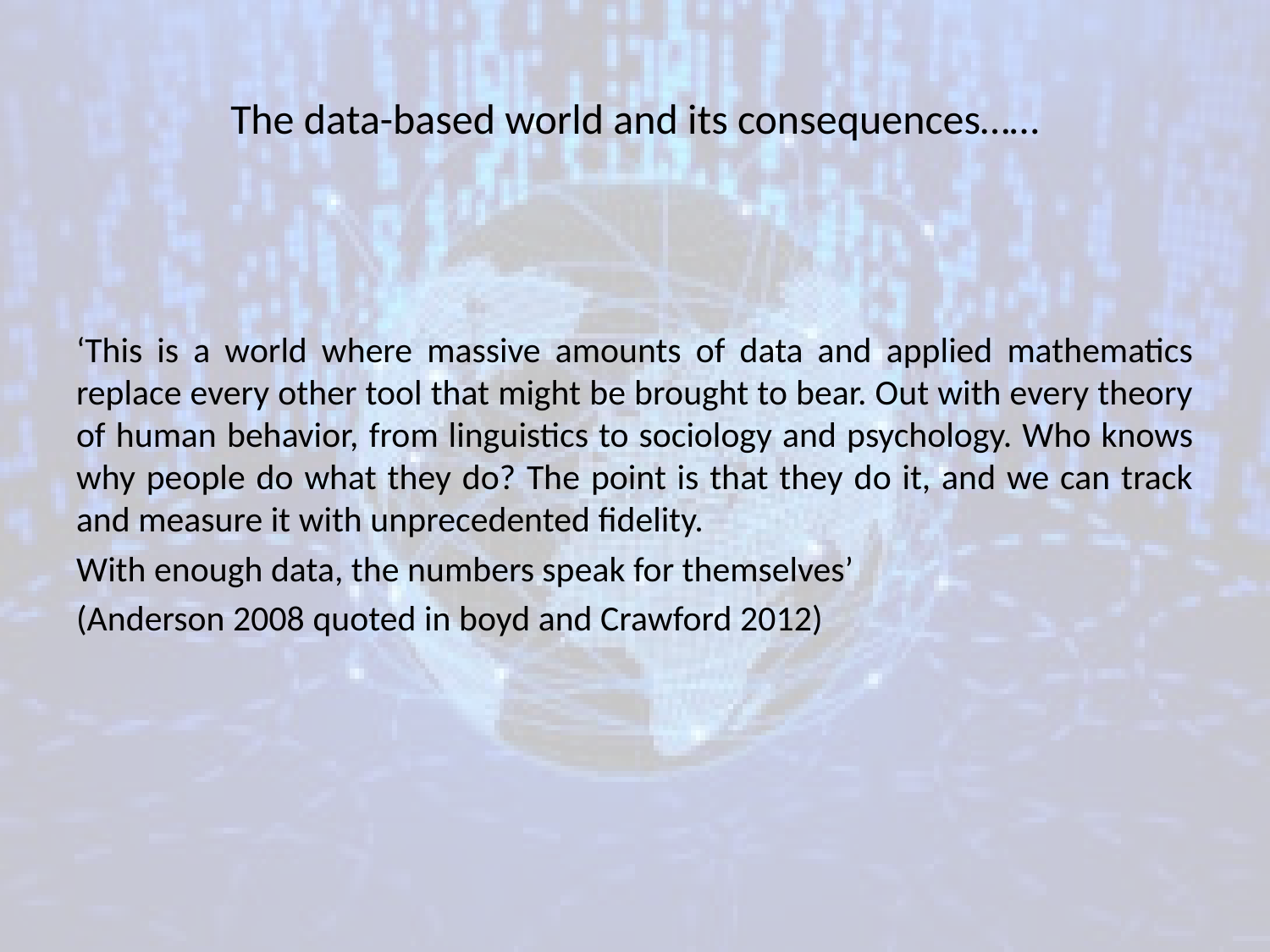

# The data-based world and its consequences……

‘This is a world where massive amounts of data and applied mathematics replace every other tool that might be brought to bear. Out with every theory of human behavior, from linguistics to sociology and psychology. Who knows why people do what they do? The point is that they do it, and we can track and measure it with unprecedented fidelity.
With enough data, the numbers speak for themselves’
(Anderson 2008 quoted in boyd and Crawford 2012)